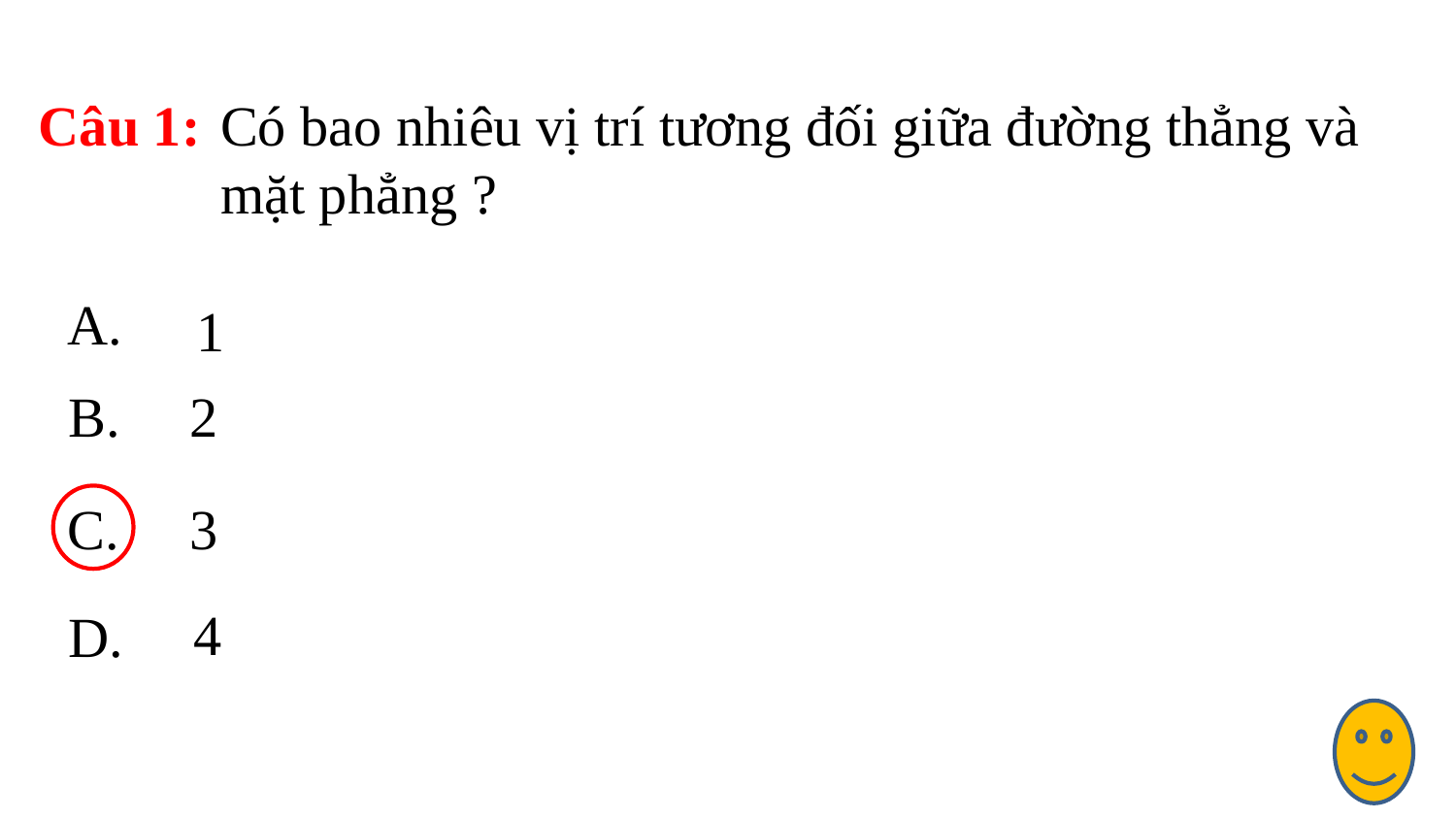

Câu 1:
Có bao nhiêu vị trí tương đối giữa đường thẳng và mặt phẳng ?
A.
1
B.
2
C.

3
4
D.